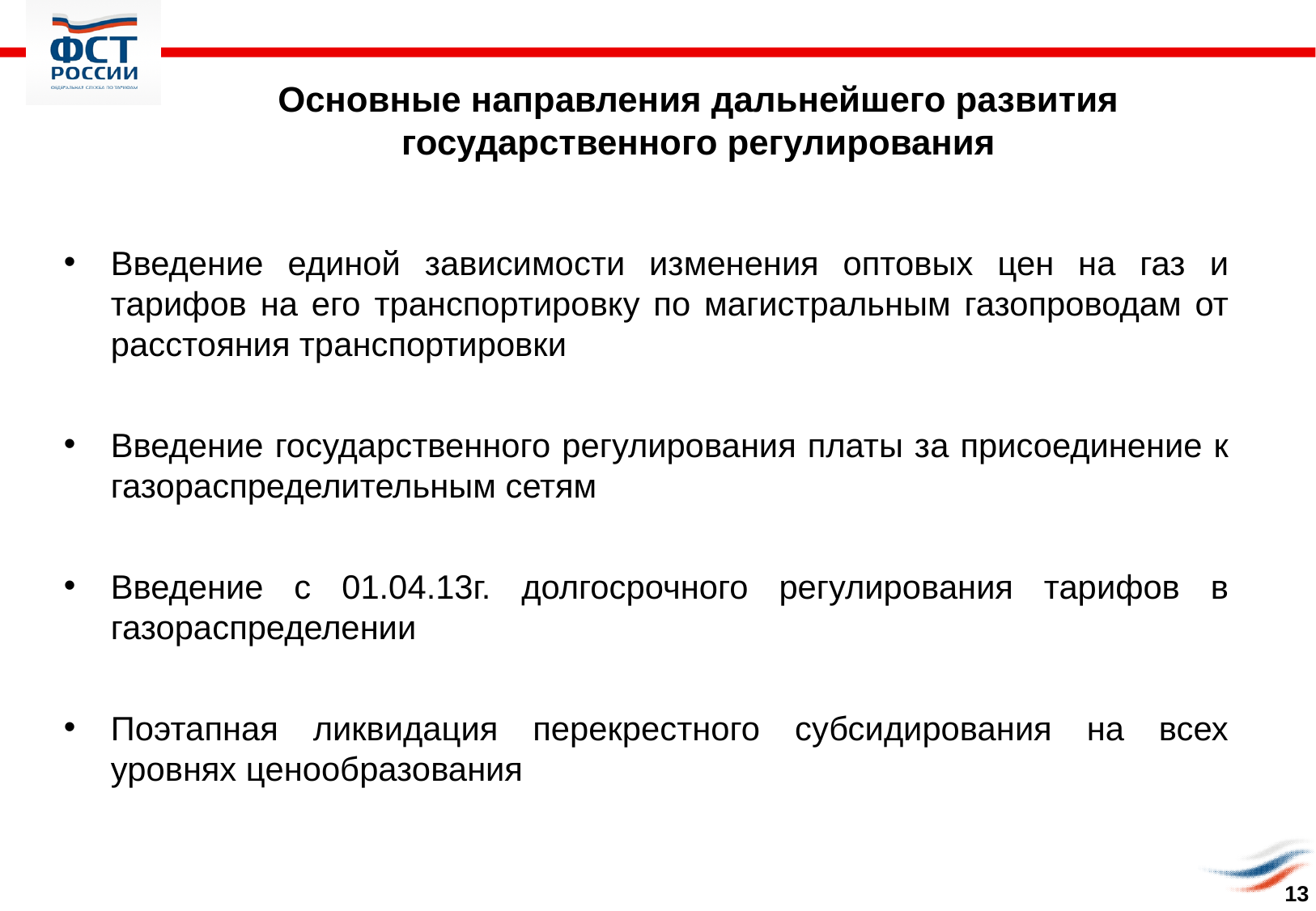

Основные направления дальнейшего развития государственного регулирования
Введение единой зависимости изменения оптовых цен на газ и тарифов на его транспортировку по магистральным газопроводам от расстояния транспортировки
Введение государственного регулирования платы за присоединение к газораспределительным сетям
Введение с 01.04.13г. долгосрочного регулирования тарифов в газораспределении
Поэтапная ликвидация перекрестного субсидирования на всех уровнях ценообразования

13